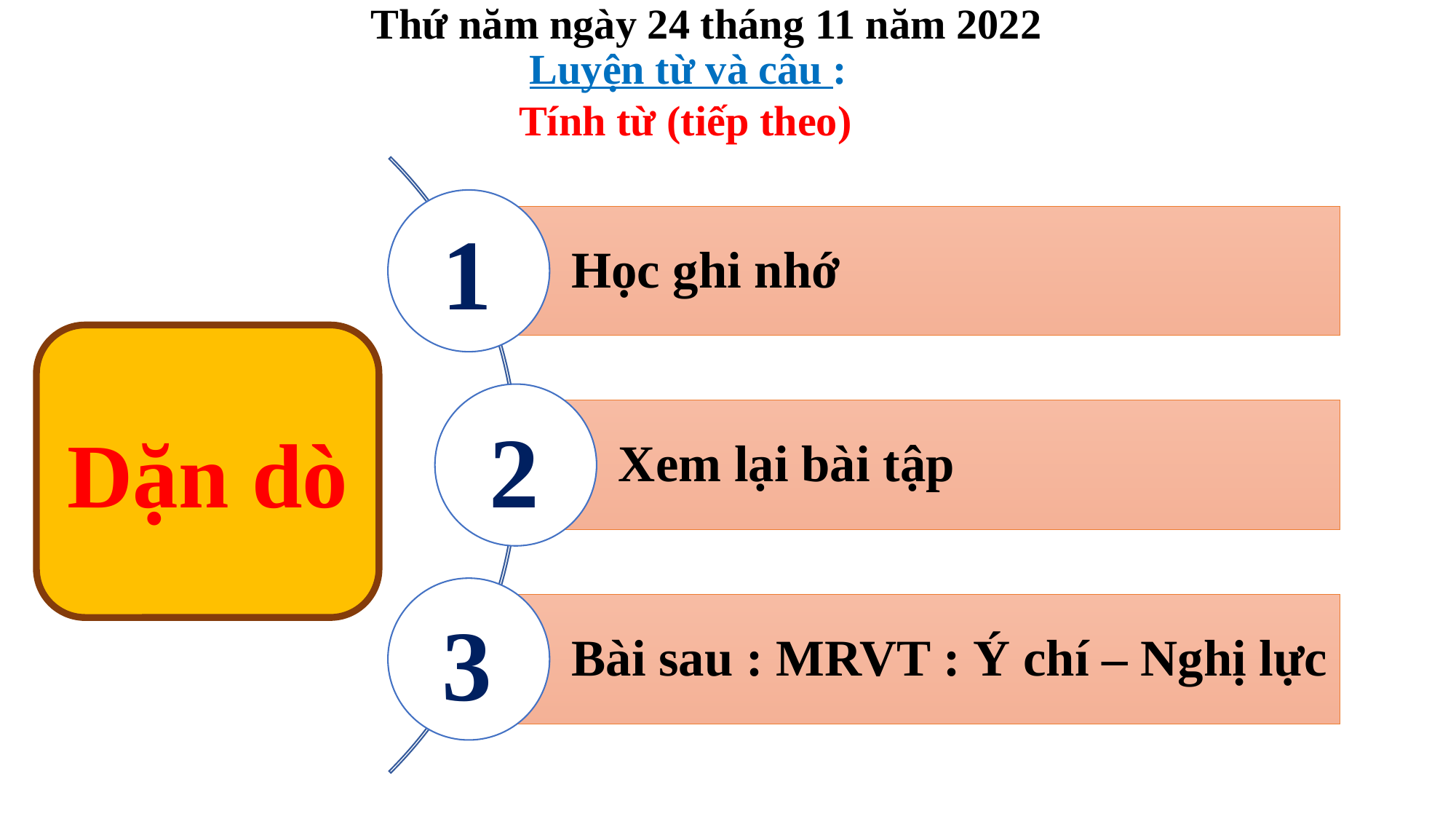

Thứ năm ngày 24 tháng 11 năm 2022
Luyện từ và câu :
Tính từ (tiếp theo)
Học ghi nhớ
Xem lại bài tập
Bài sau : MRVT : Ý chí – Nghị lực
1
Dặn dò
2
3